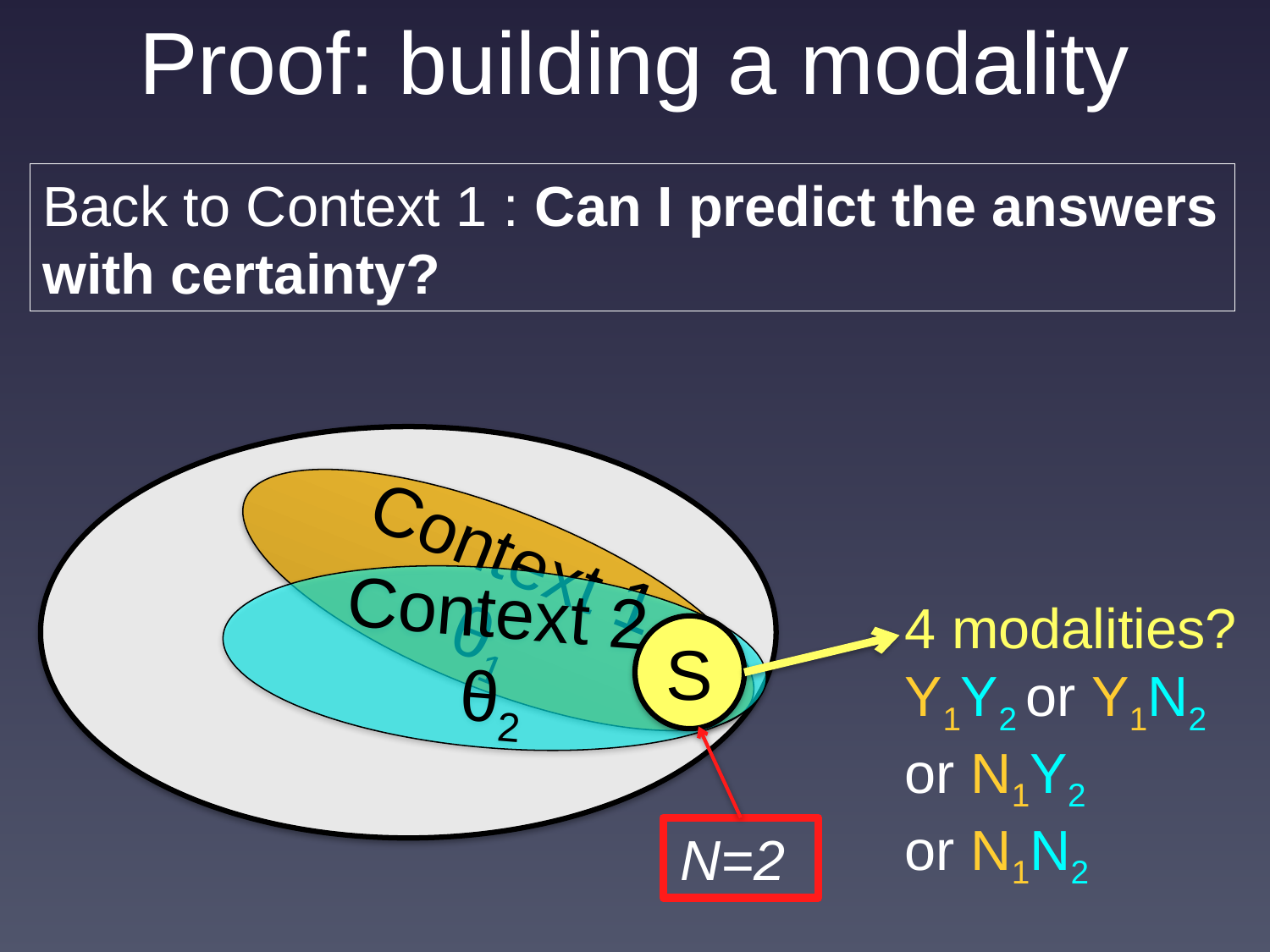

# Proof: building a modality
Back to Context 1 : Can I predict the answers with certainty?

Context 1
θ1
Context 2
θ2
4 modalities?
Y1Y2 or Y1N2
or N1Y2
or N1N2
S
N=2